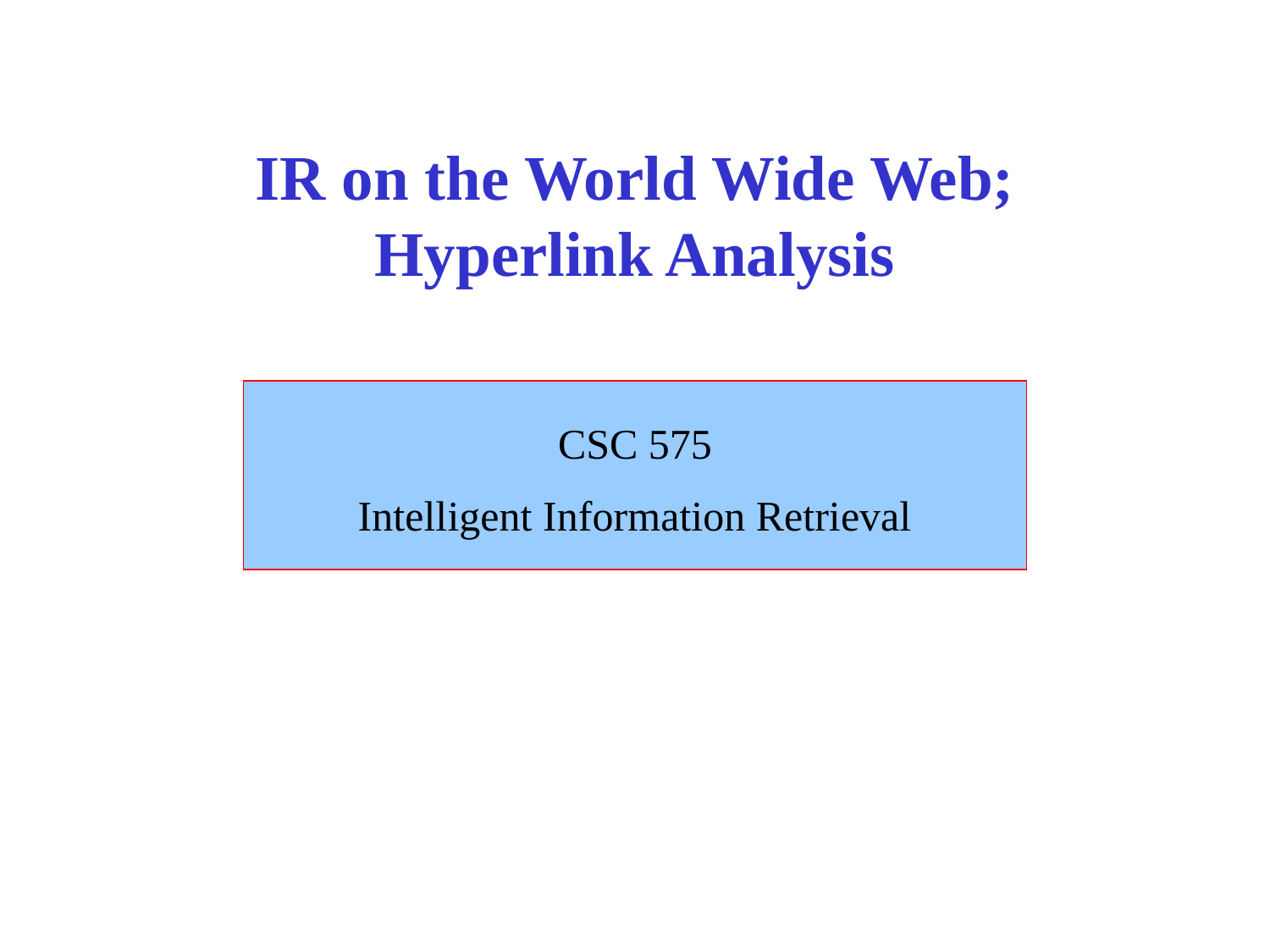

# IR on the World Wide Web; Hyperlink Analysis

CSC 575
Intelligent Information Retrieval